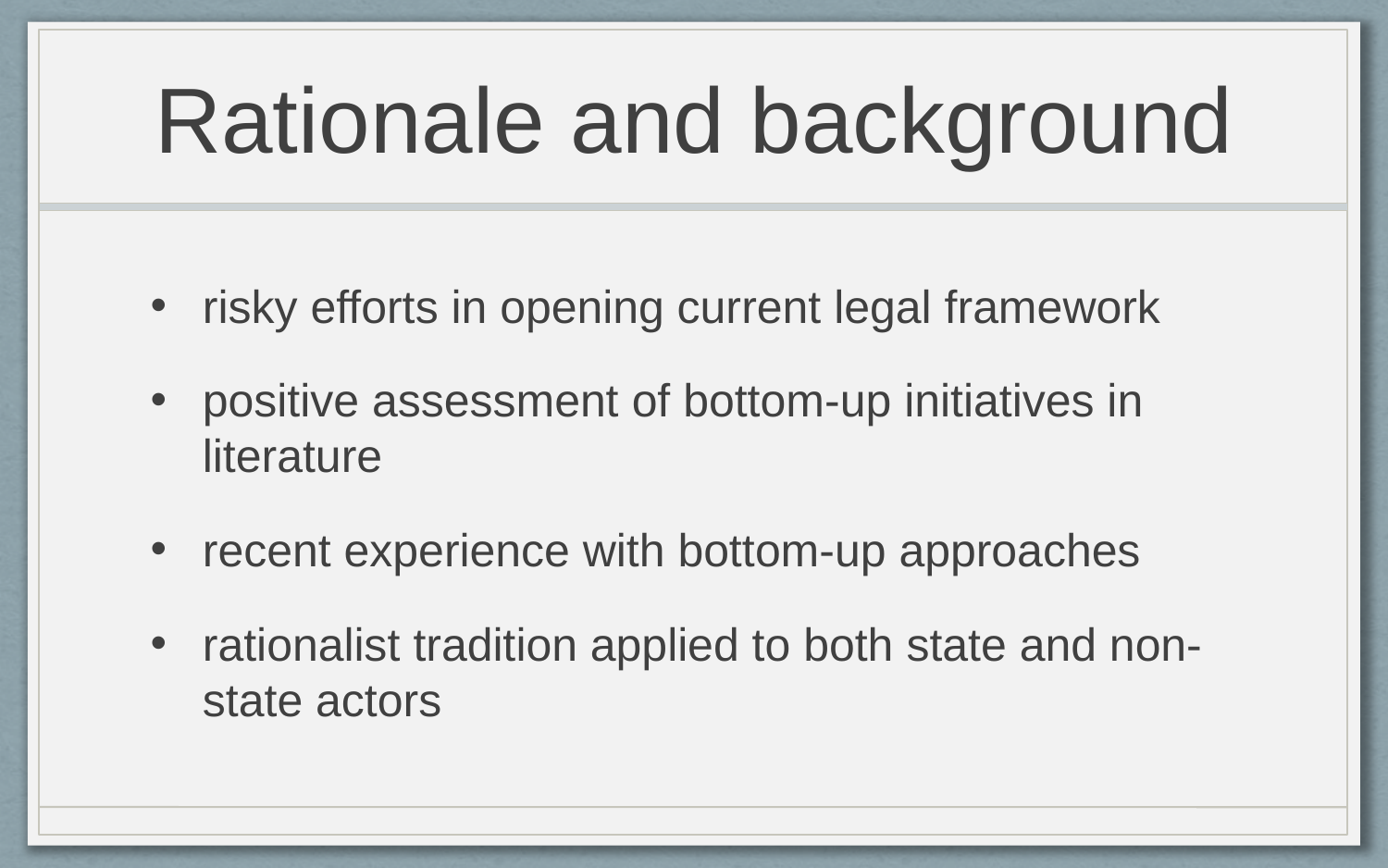

# Rationale and background
risky efforts in opening current legal framework
positive assessment of bottom-up initiatives in literature
recent experience with bottom-up approaches
rationalist tradition applied to both state and non-state actors